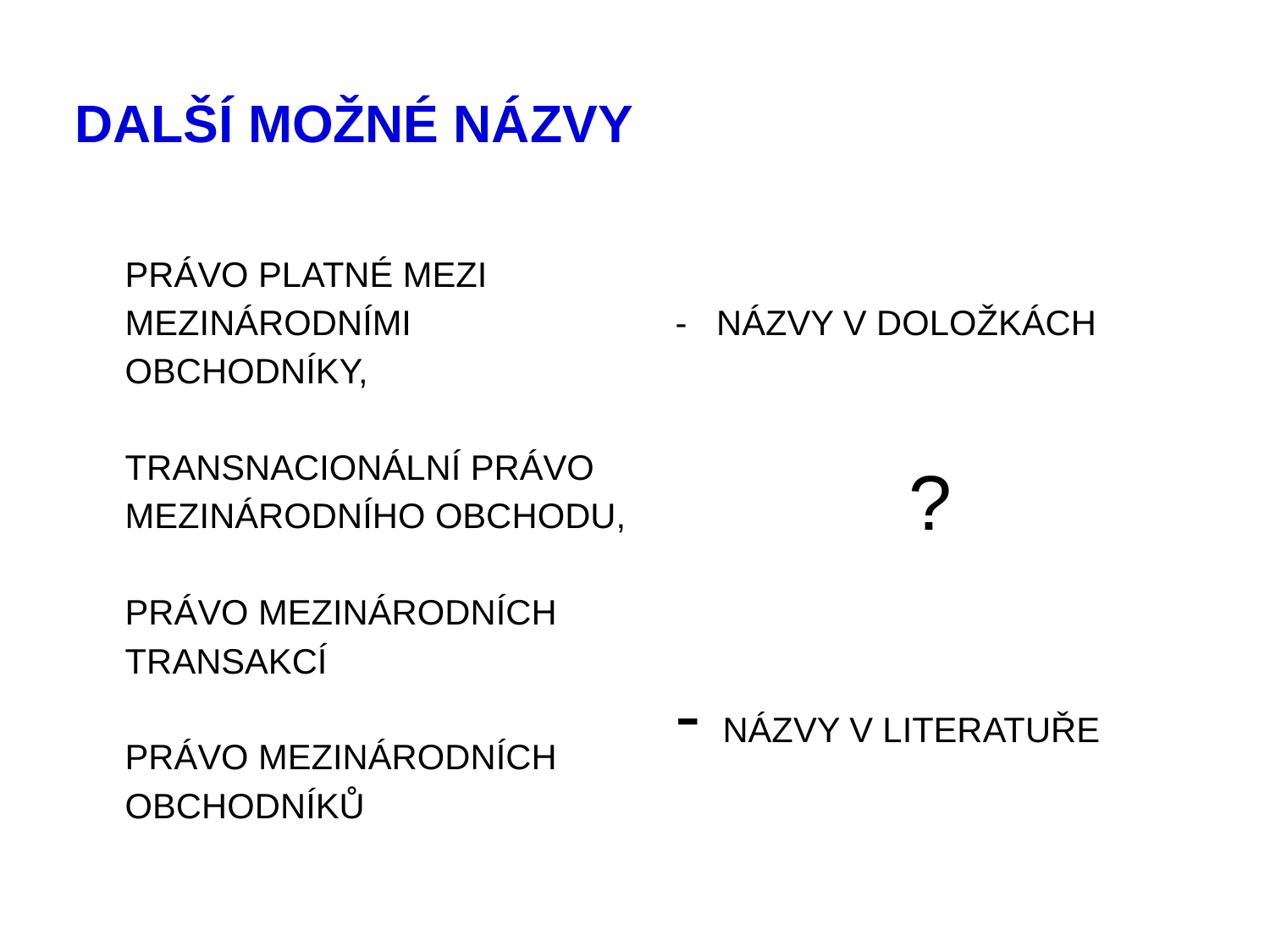

# DALŠÍ MOŽNÉ NÁZVY
PRÁVO PLATNÉ MEZI MEZINÁRODNÍMI OBCHODNÍKY,

TRANSNACIONÁLNÍ PRÁVO MEZINÁRODNÍHO OBCHODU,

PRÁVO MEZINÁRODNÍCH TRANSAKCÍ

PRÁVO MEZINÁRODNÍCH OBCHODNÍKŮ

-   NÁZVY V DOLOŽKÁCH

                        ?

- NÁZVY V LITERATUŘE